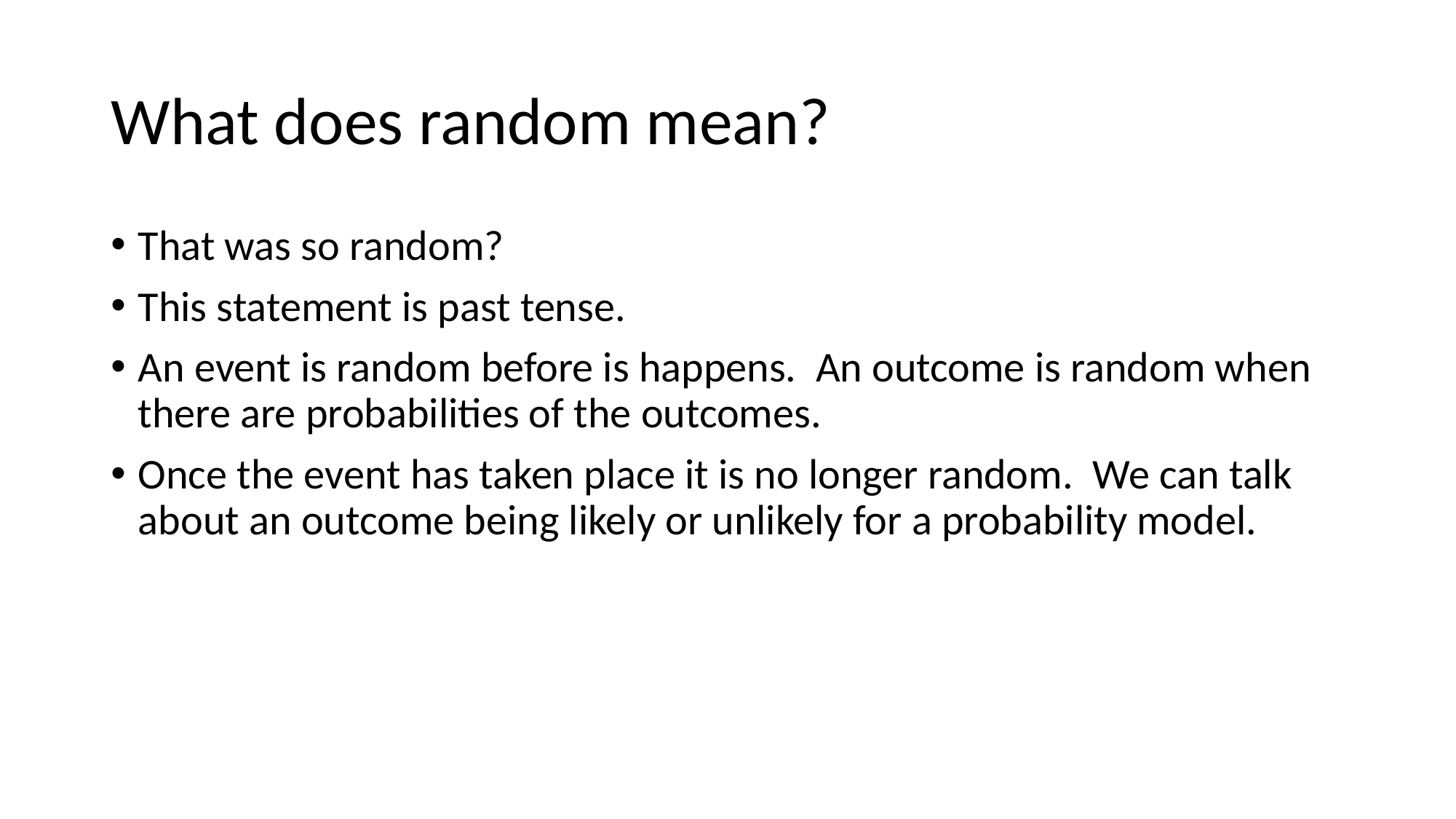

# What does random mean?
That was so random?
This statement is past tense.
An event is random before is happens.  An outcome is random when there are probabilities of the outcomes.
Once the event has taken place it is no longer random.  We can talk about an outcome being likely or unlikely for a probability model.